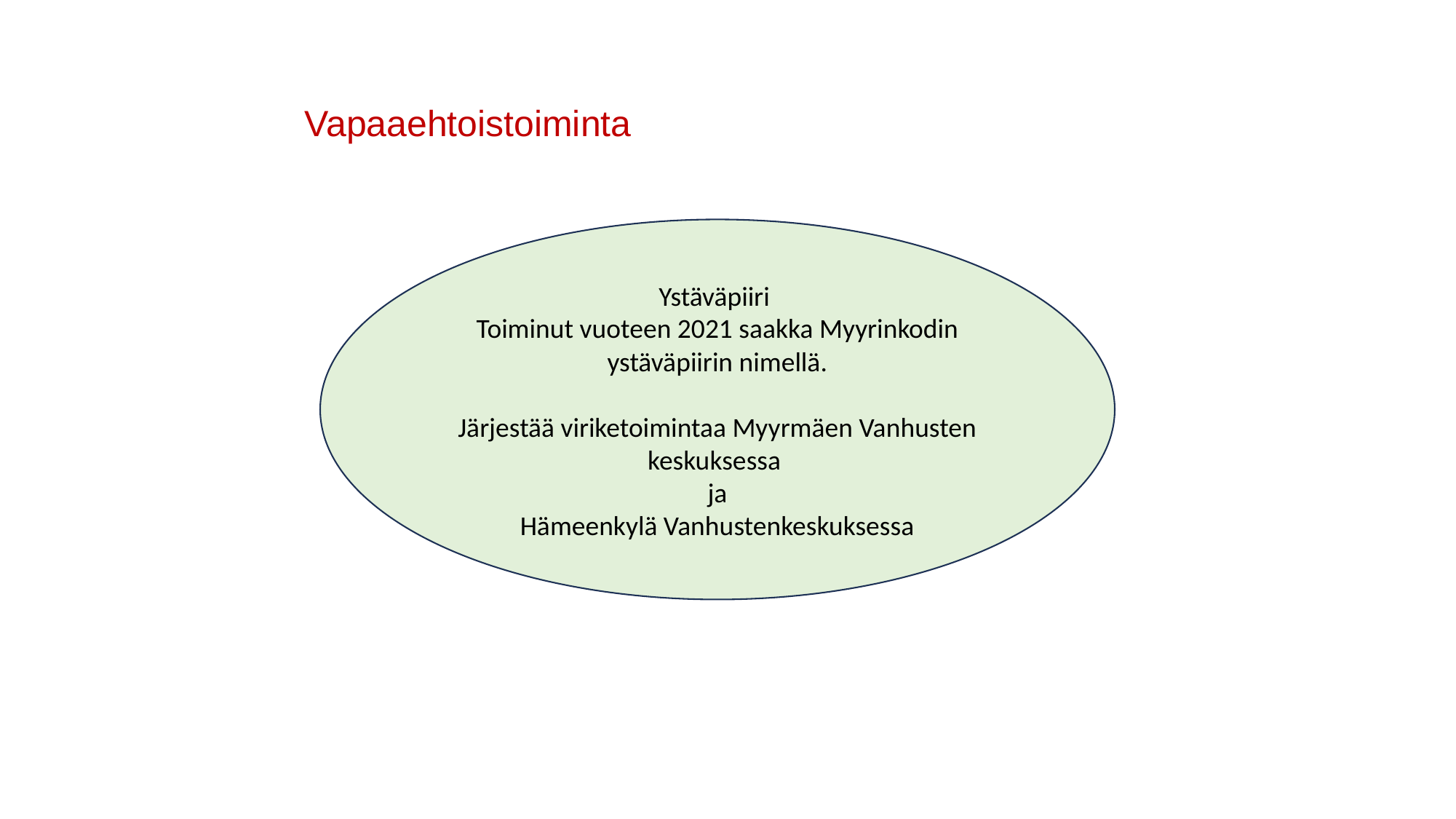

Vapaaehtoistoiminta
Ystäväpiiri
Toiminut vuoteen 2021 saakka Myyrinkodin ystäväpiirin nimellä.

Järjestää viriketoimintaa Myyrmäen Vanhusten keskuksessa
ja
Hämeenkylä Vanhustenkeskuksessa